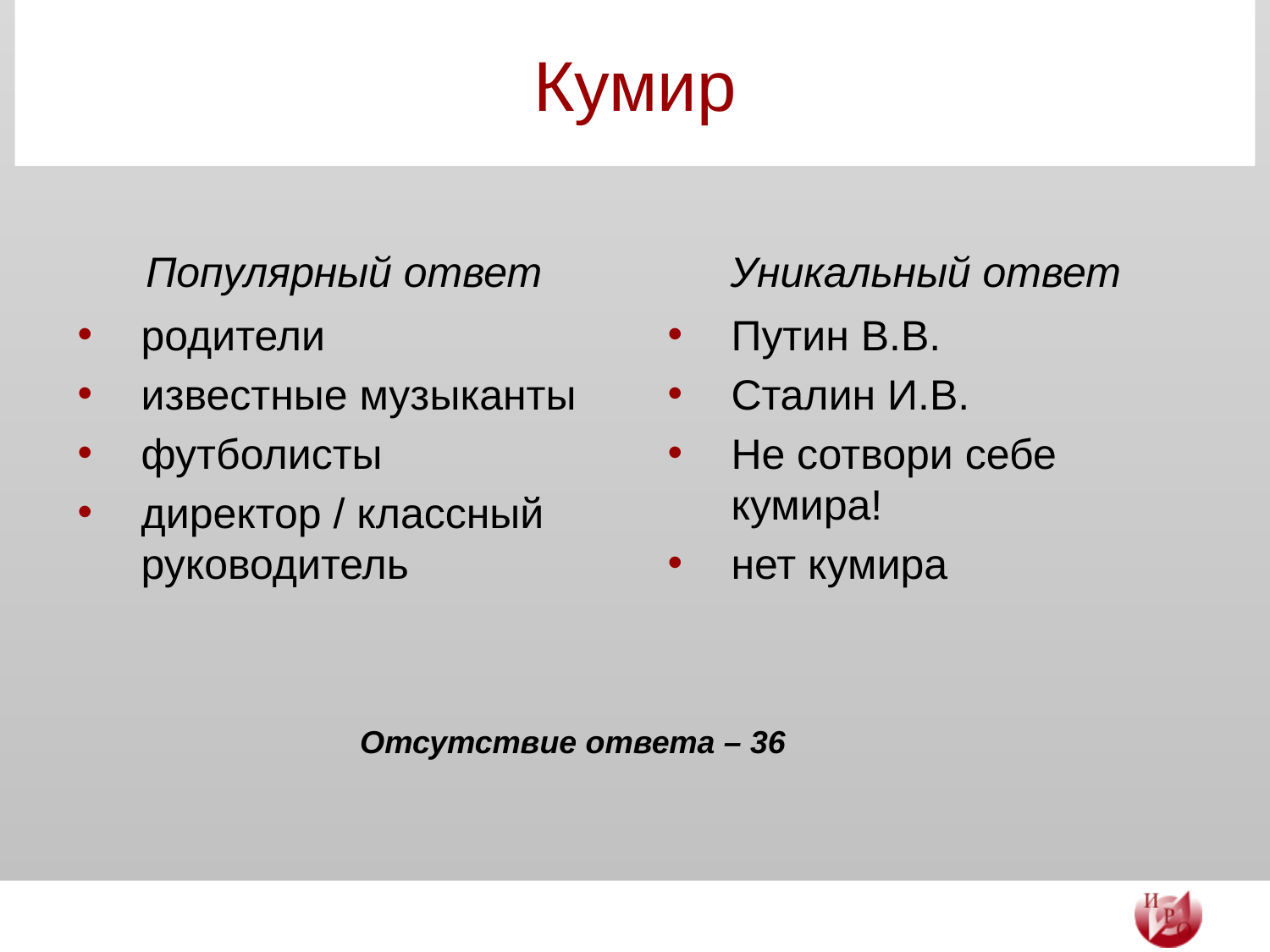

# Кумир
Популярный ответ
Уникальный ответ
родители
известные музыканты
футболисты
директор / классный руководитель

Путин В.В.
Сталин И.В.
Не сотвори себе кумира!
нет кумира

Отсутствие ответа – 36